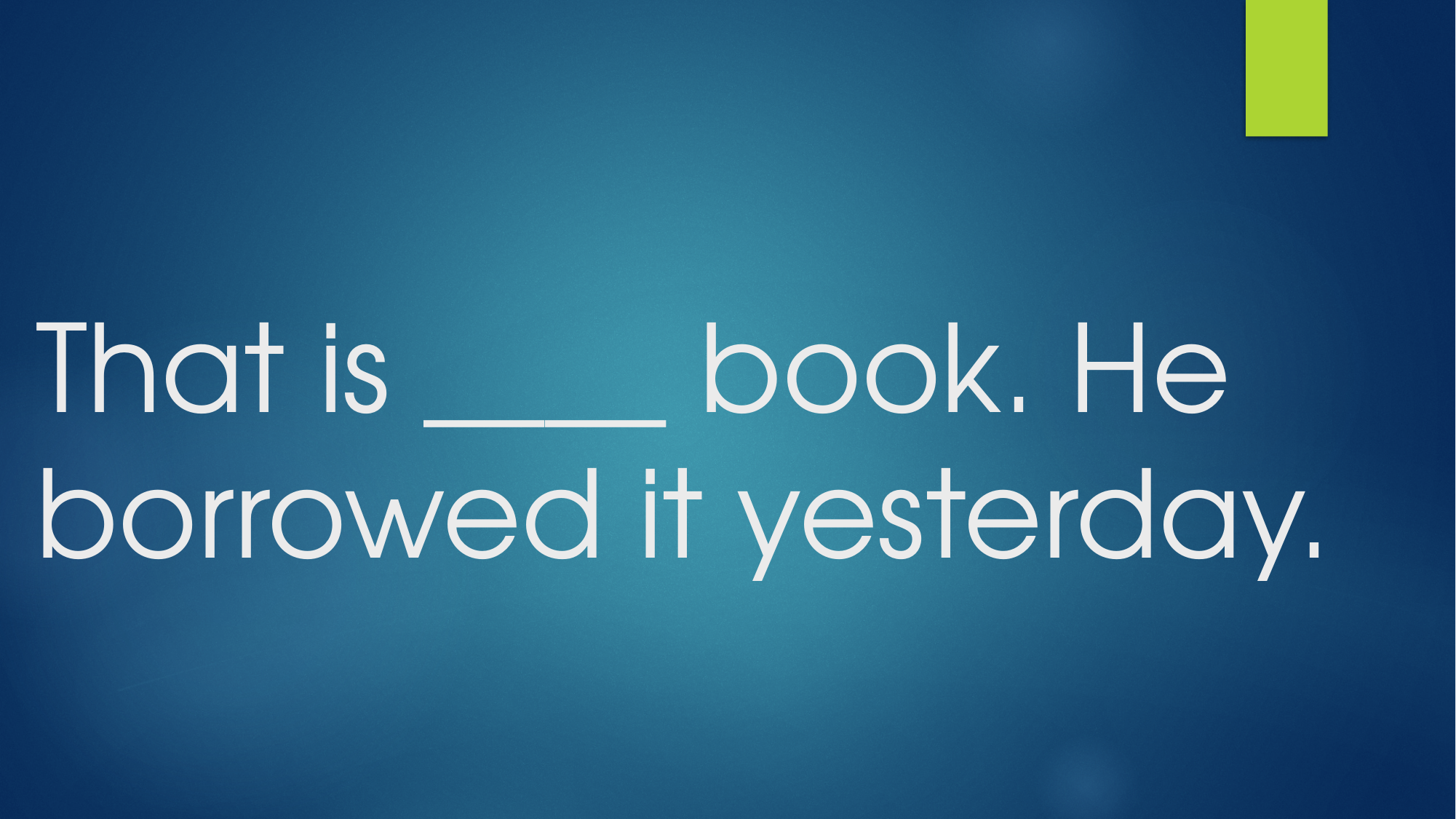

# That is ____ book. He borrowed it yesterday.